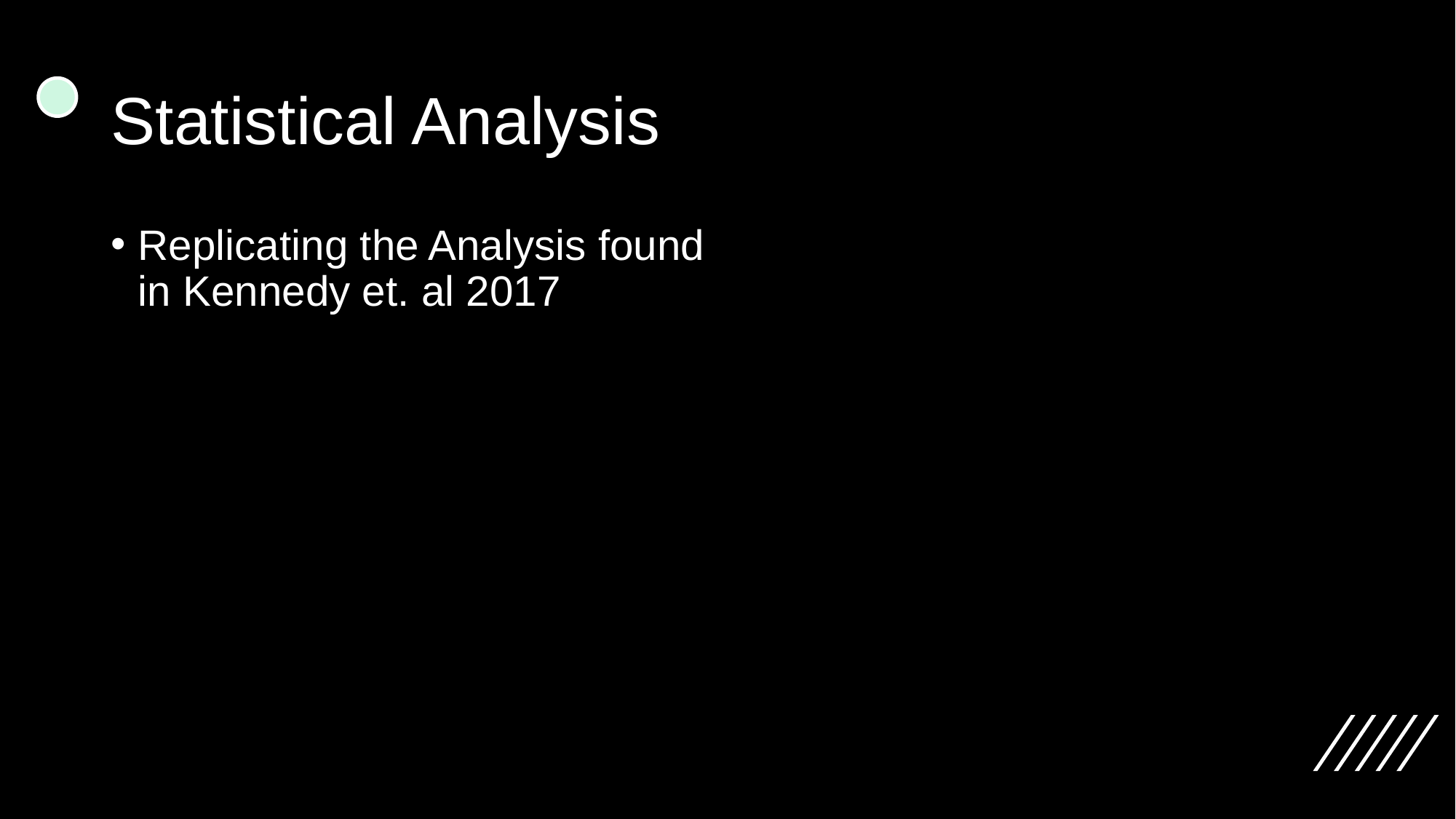

# Statistical Analysis
Replicating the Analysis found in Kennedy et. al 2017